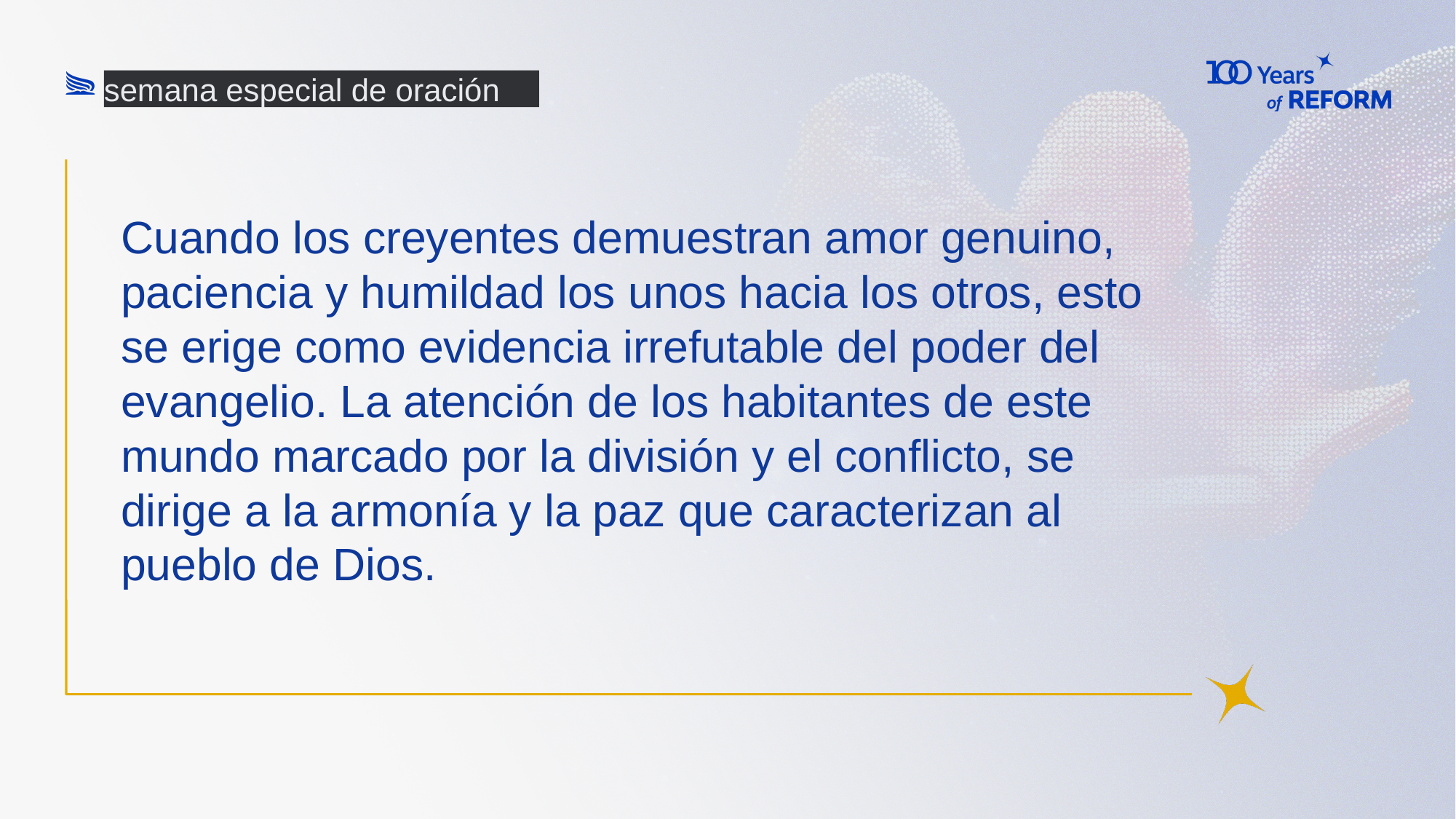

semana especial de oración
Cuando los creyentes demuestran amor genuino, paciencia y humildad los unos hacia los otros, esto se erige como evidencia irrefutable del poder del evangelio. La atención de los habitantes de este mundo marcado por la división y el conflicto, se dirige a la armonía y la paz que caracterizan al pueblo de Dios.